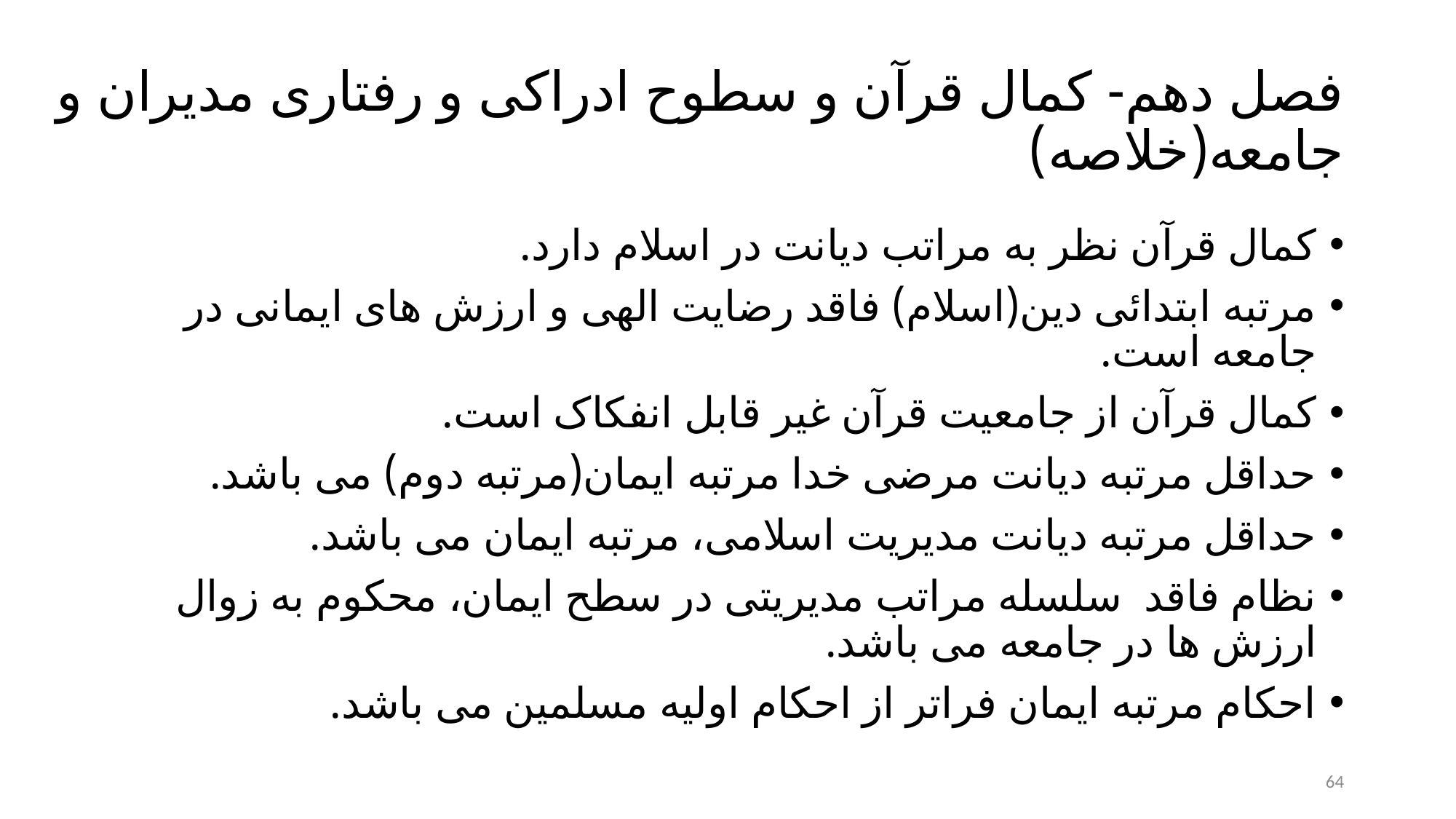

# فصل دهم- کمال قرآن و سطوح ادراکی و رفتاری مدیران و جامعه(خلاصه)
کمال قرآن نظر به مراتب دیانت در اسلام دارد.
مرتبه ابتدائی دین(اسلام) فاقد رضایت الهی و ارزش های ایمانی در جامعه است.
کمال قرآن از جامعیت قرآن غیر قابل انفکاک است.
حداقل مرتبه دیانت مرضی خدا مرتبه ایمان(مرتبه دوم) می باشد.
حداقل مرتبه دیانت مدیریت اسلامی، مرتبه ایمان می باشد.
نظام فاقد  سلسله مراتب مدیریتی در سطح ایمان، محکوم به زوال ارزش ها در جامعه می باشد.
احکام مرتبه ایمان فراتر از احکام اولیه مسلمین می باشد.

64